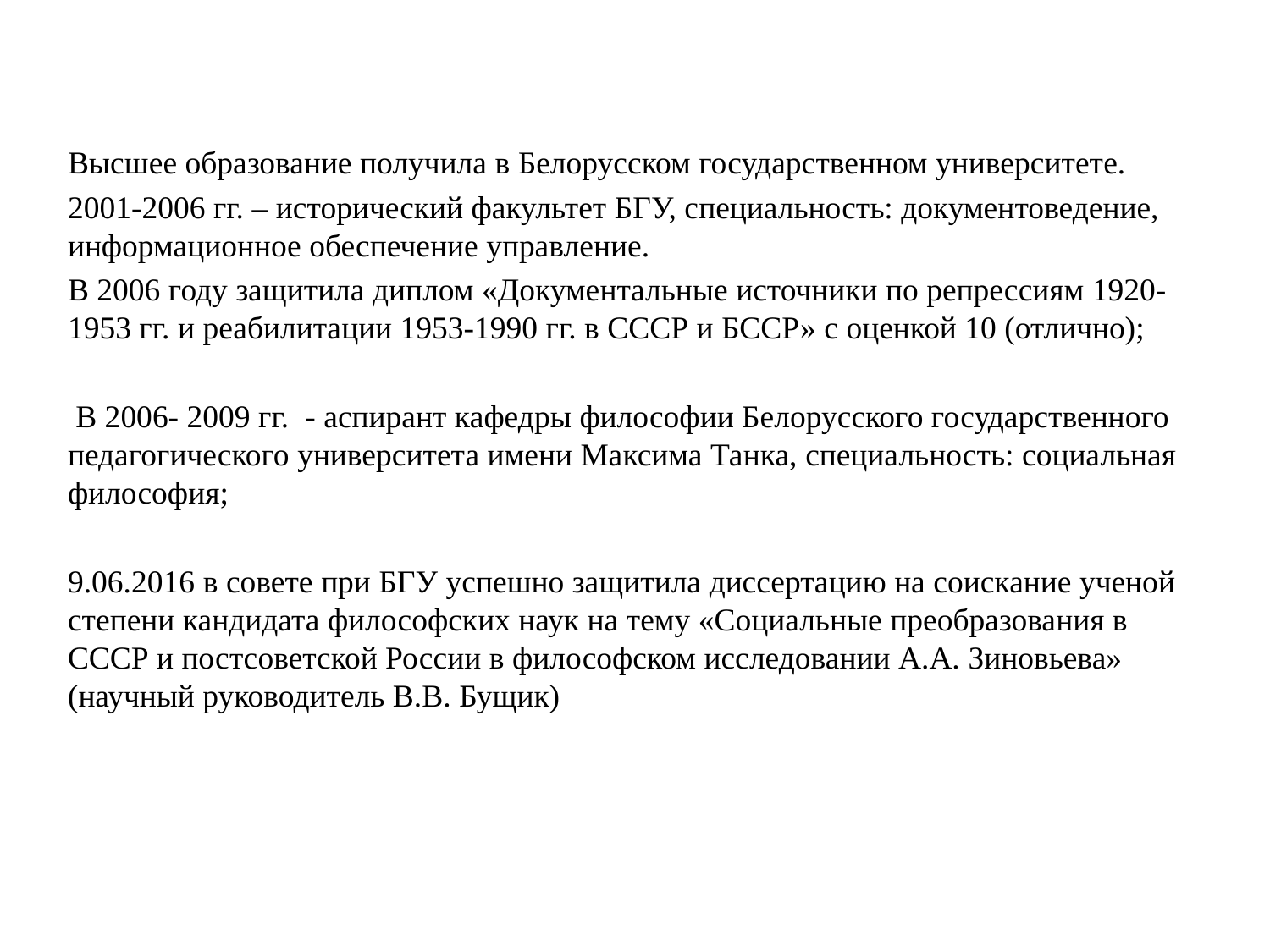

#
Высшее образование получила в Белорусском государственном университете.
2001-2006 гг. – исторический факультет БГУ, специальность: документоведение, информационное обеспечение управление.
В 2006 году защитила диплом «Документальные источники по репрессиям 1920-1953 гг. и реабилитации 1953-1990 гг. в СССР и БССР» с оценкой 10 (отлично);

 В 2006- 2009 гг.  - аспирант кафедры философии Белорусского государственного педагогического университета имени Максима Танка, специальность: социальная философия;

9.06.2016 в совете при БГУ успешно защитила диссертацию на соискание ученой степени кандидата философских наук на тему «Социальные преобразования в СССР и постсоветской России в философском исследовании А.А. Зиновьева» (научный руководитель В.В. Бущик)